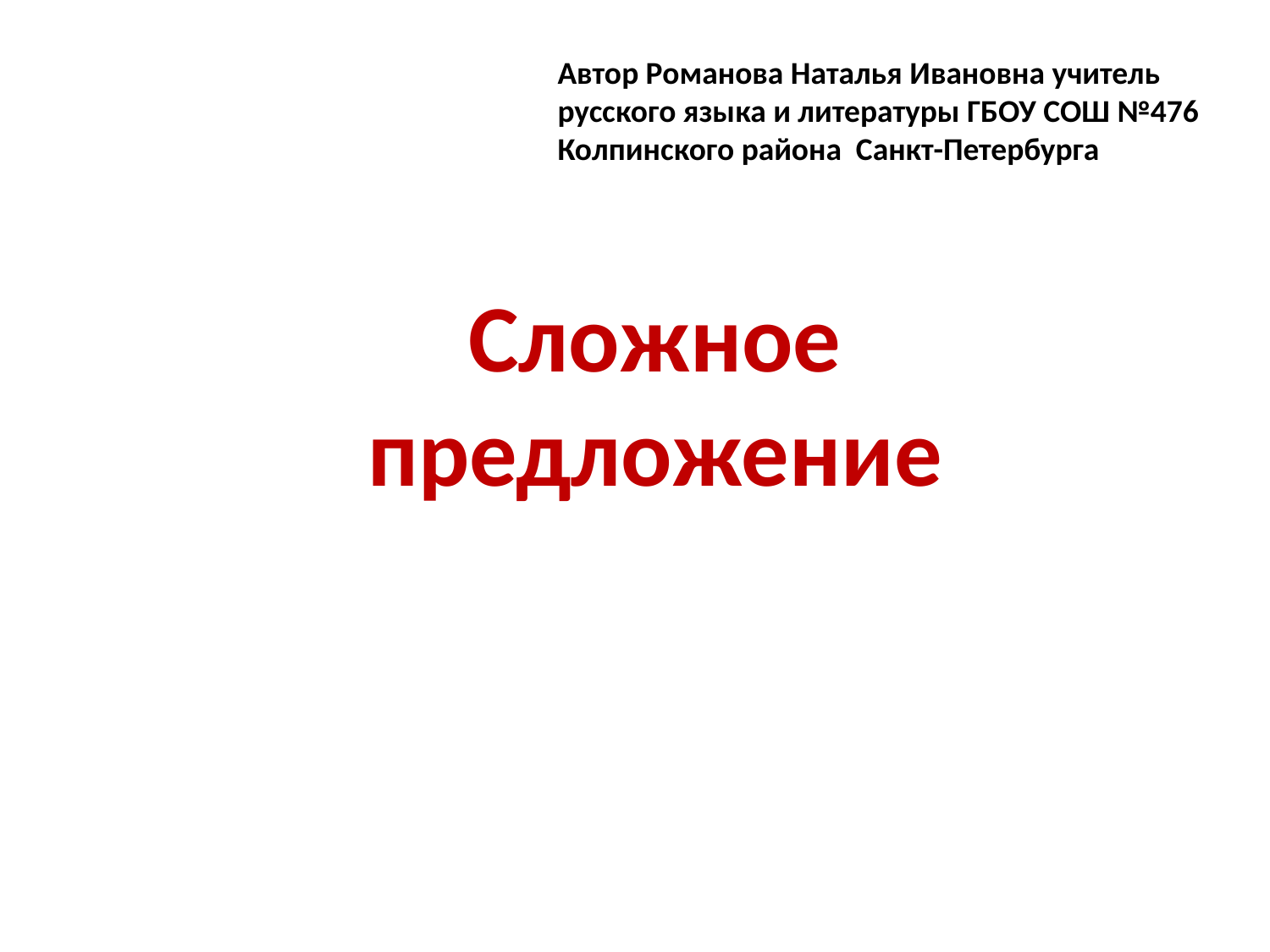

Автор Романова Наталья Ивановна учитель русского языка и литературы ГБОУ СОШ №476 Колпинского района  Санкт-Петербурга
# Сложное предложение